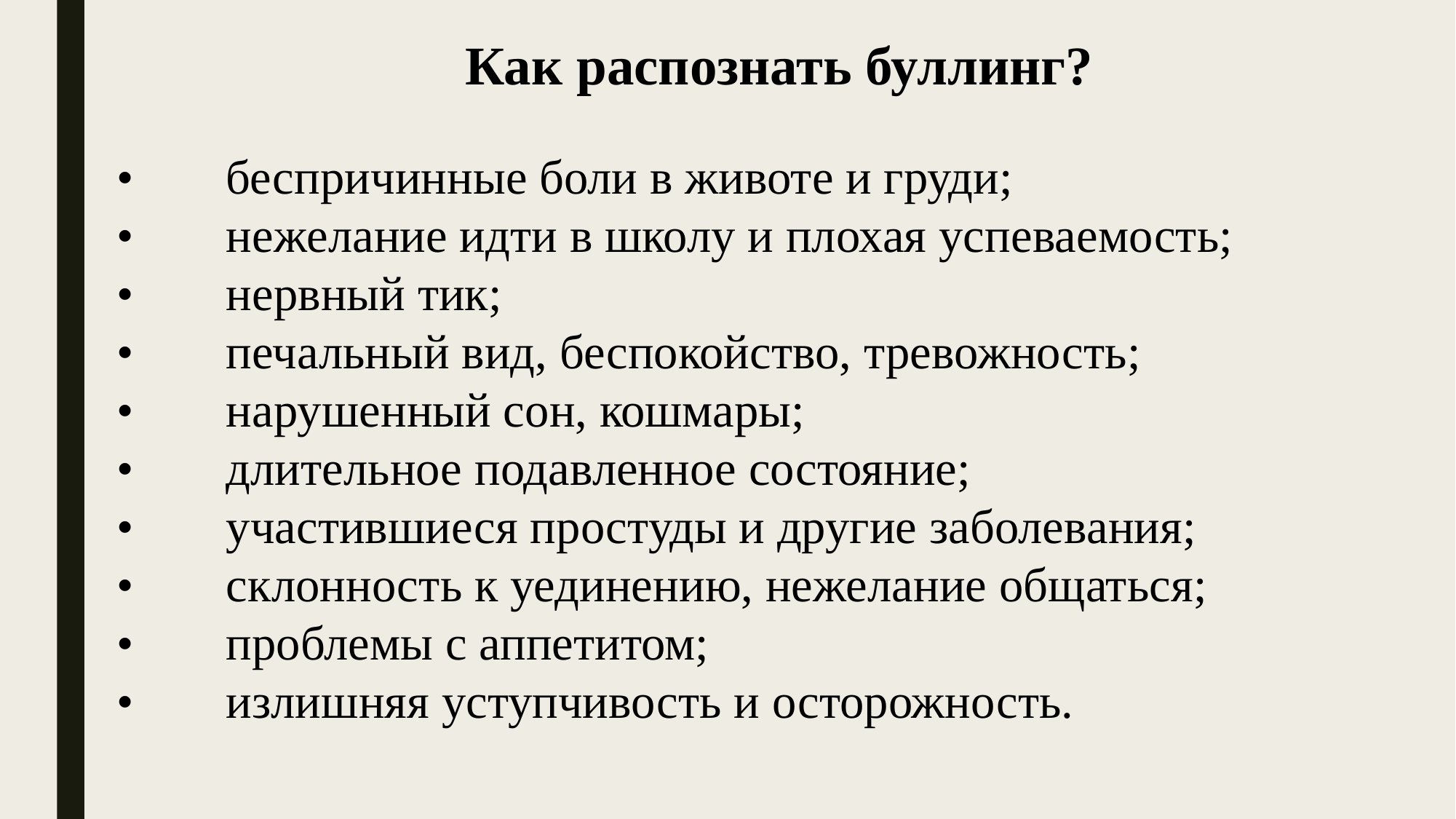

Как распознать буллинг?
•	беспричинные боли в животе и груди;
•	нежелание идти в школу и плохая успеваемость;
•	нервный тик;
•	печальный вид, беспокойство, тревожность;
•	нарушенный сон, кошмары;
•	длительное подавленное состояние;
•	участившиеся простуды и другие заболевания;
•	склонность к уединению, нежелание общаться;
•	проблемы с аппетитом;
•	излишняя уступчивость и осторожность.